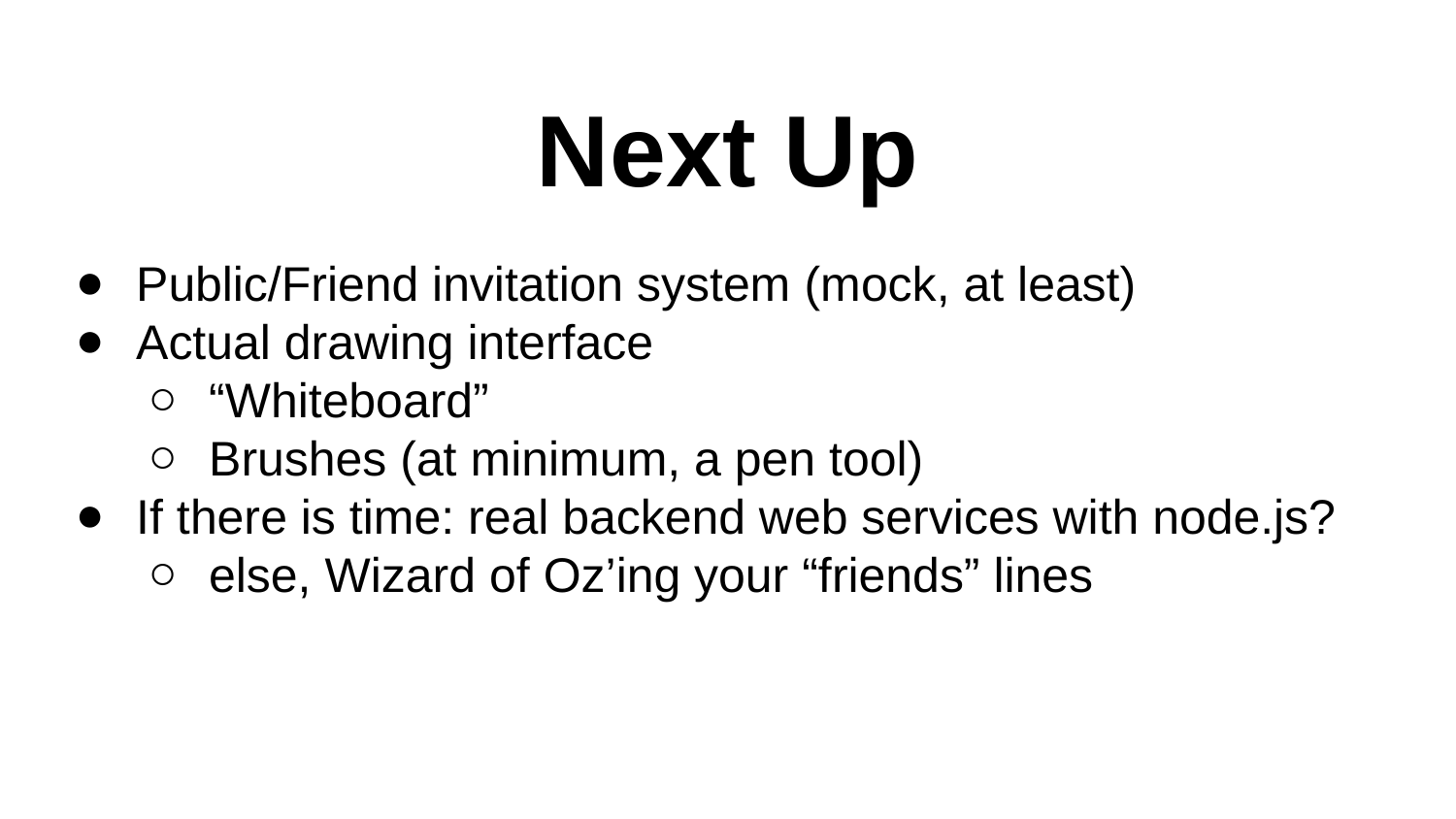

# Next Up
Public/Friend invitation system (mock, at least)
Actual drawing interface
“Whiteboard”
Brushes (at minimum, a pen tool)
If there is time: real backend web services with node.js?
else, Wizard of Oz’ing your “friends” lines